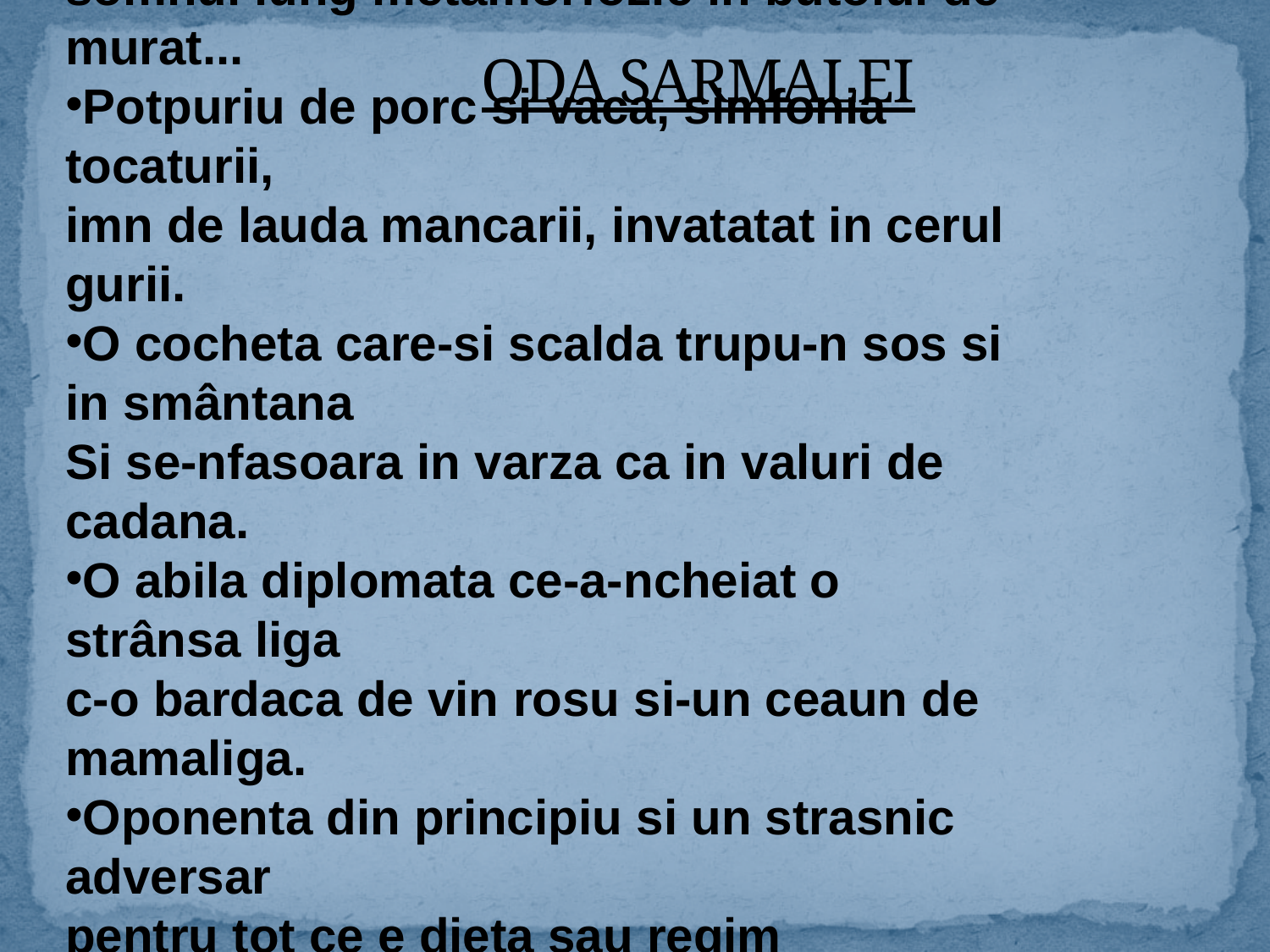

# ODA SARMALEI
  «Cum s-ar defini sarmaua?
Vis inaripat al verzei ce-l avu cat a durat
somnul lung metamorfozic in butoiul de murat...
Potpuriu de porc si vaca, simfonia tocaturii,
imn de lauda mancarii, invatatat in cerul gurii.
O cocheta care-si scalda trupu-n sos si in smântana
Si se-nfasoara in varza ca in valuri de cadana.
O abila diplomata ce-a-ncheiat o strânsa liga
c-o bardaca de vin rosu si-un ceaun de mamaliga.
Oponenta din principiu si un strasnic adversar
pentru tot ce e dieta sau regim alimentar.
Un buchet de mirodenii, o frivola parfumata
ce te-mbie cu mirosuri de slanina afumata.